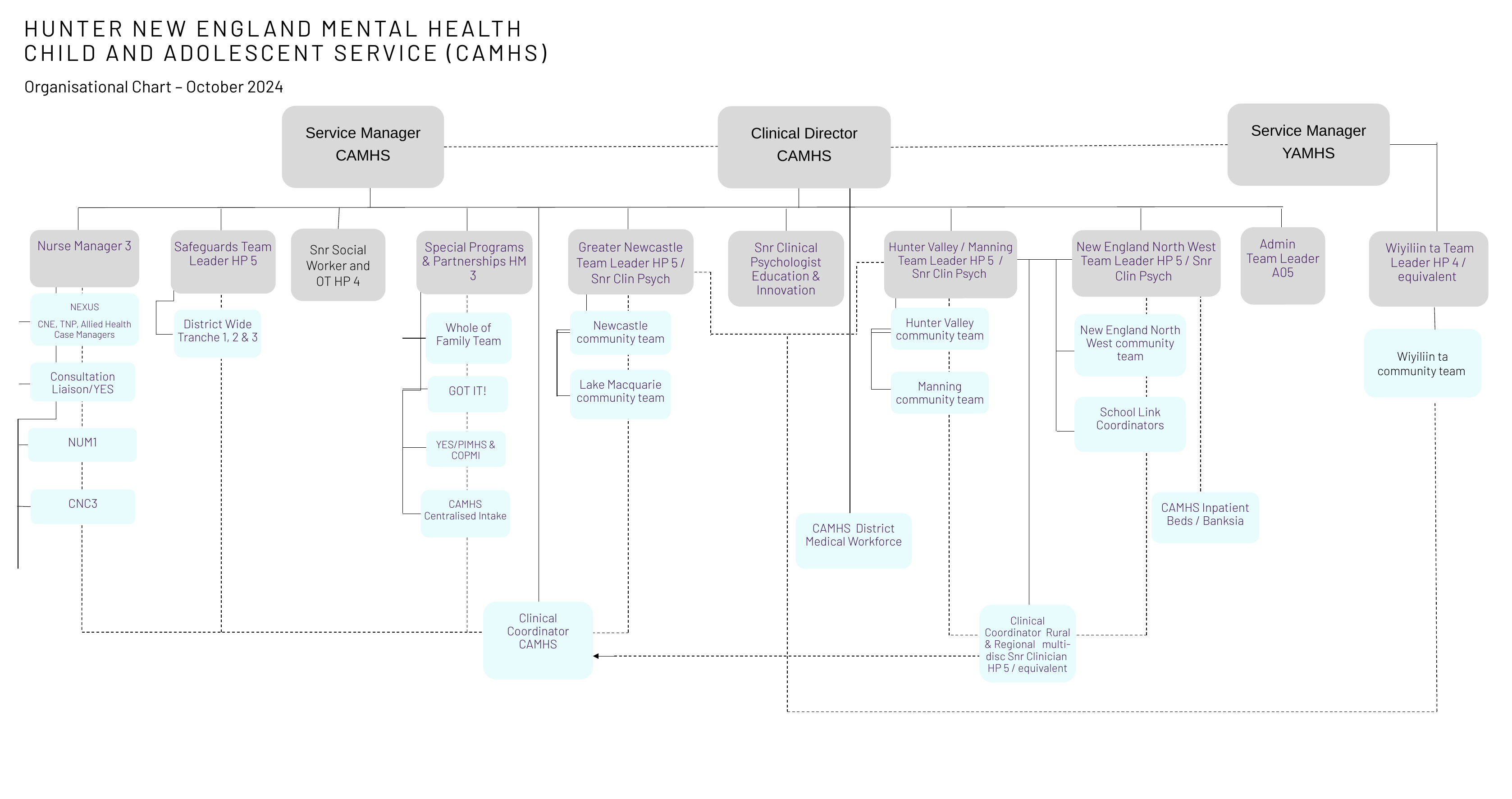

# Hunter NEW ENGLAND MENTAL HEALTH Child and adolescent Service (CAMHS)
Organisational Chart – October 2024
Service Manager YAMHS

Service Manager CAMHS

Clinical Director CAMHS

Admin     Team Leader A05

Snr Social Worker and OT HP 4
Greater Newcastle Team Leader HP 5 / Snr Clin Psych
Nurse Manager 3

Safeguards Team Leader HP 5

New England North West Team Leader HP 5 / Snr Clin Psych
Hunter Valley / Manning
Team Leader HP 5  / Snr Clin Psych
Snr Clinical Psychologist Education & Innovation
Special Programs & Partnerships HM 3
 Wiyiliin ta Team Leader HP 4 / equivalent
NEXUS
CNE, TNP, Allied Health Case Managers
Hunter Valley community team
District Wide Tranche 1, 2 & 3
Newcastle community team
Whole of Family Team
New England North West community team
Wiyiliin ta community team
Consultation Liaison/YES

Lake Macquarie community team
Manning community team
GOT IT!
School Link Coordinators
NUM1

YES/PIMHS & COPMI
CNC3
CAMHS Centralised Intake
CAMHS Inpatient Beds / Banksia
CAMHS  District Medical Workforce
Clinical Coordinator CAMHS
Clinical Coordinator  Rural & Regional   multi-disc Snr Clinician  HP 5 / equivalent